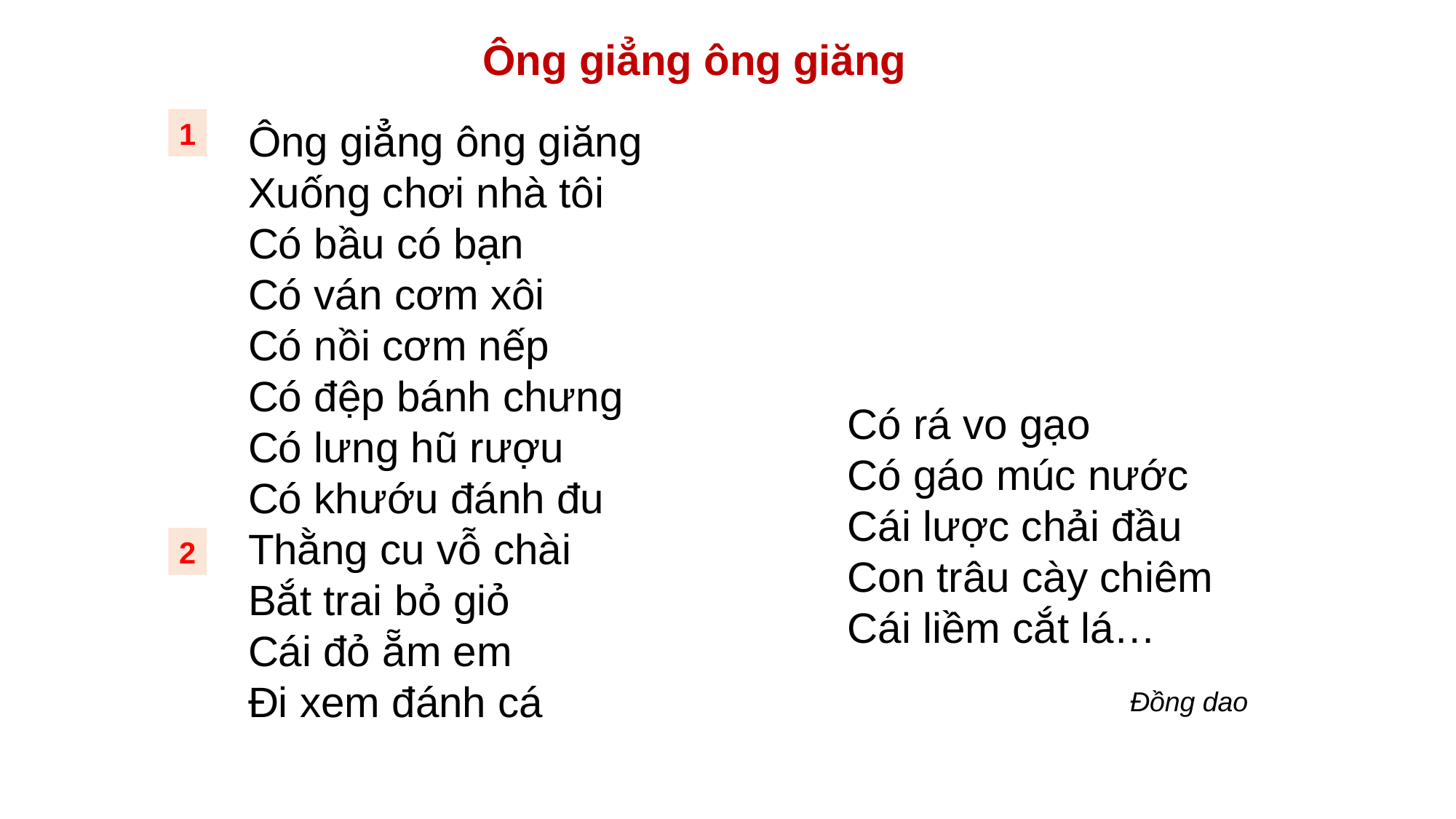

Ông giẳng ông giăng
Ông giẳng ông giăng
Xuống chơi nhà tôi
Có bầu có bạn
Có ván cơm xôi
Có nồi cơm nếp
Có đệp bánh chưng
Có lưng hũ rượu
Có khướu đánh đu
Thằng cu vỗ chài
Bắt trai bỏ giỏ
Cái đỏ ẵm em
Đi xem đánh cá
Có rá vo gạo
Có gáo múc nước
Cái lược chải đầu
Con trâu cày chiêm
Cái liềm cắt lá…

                                     Đồng dao
1
2